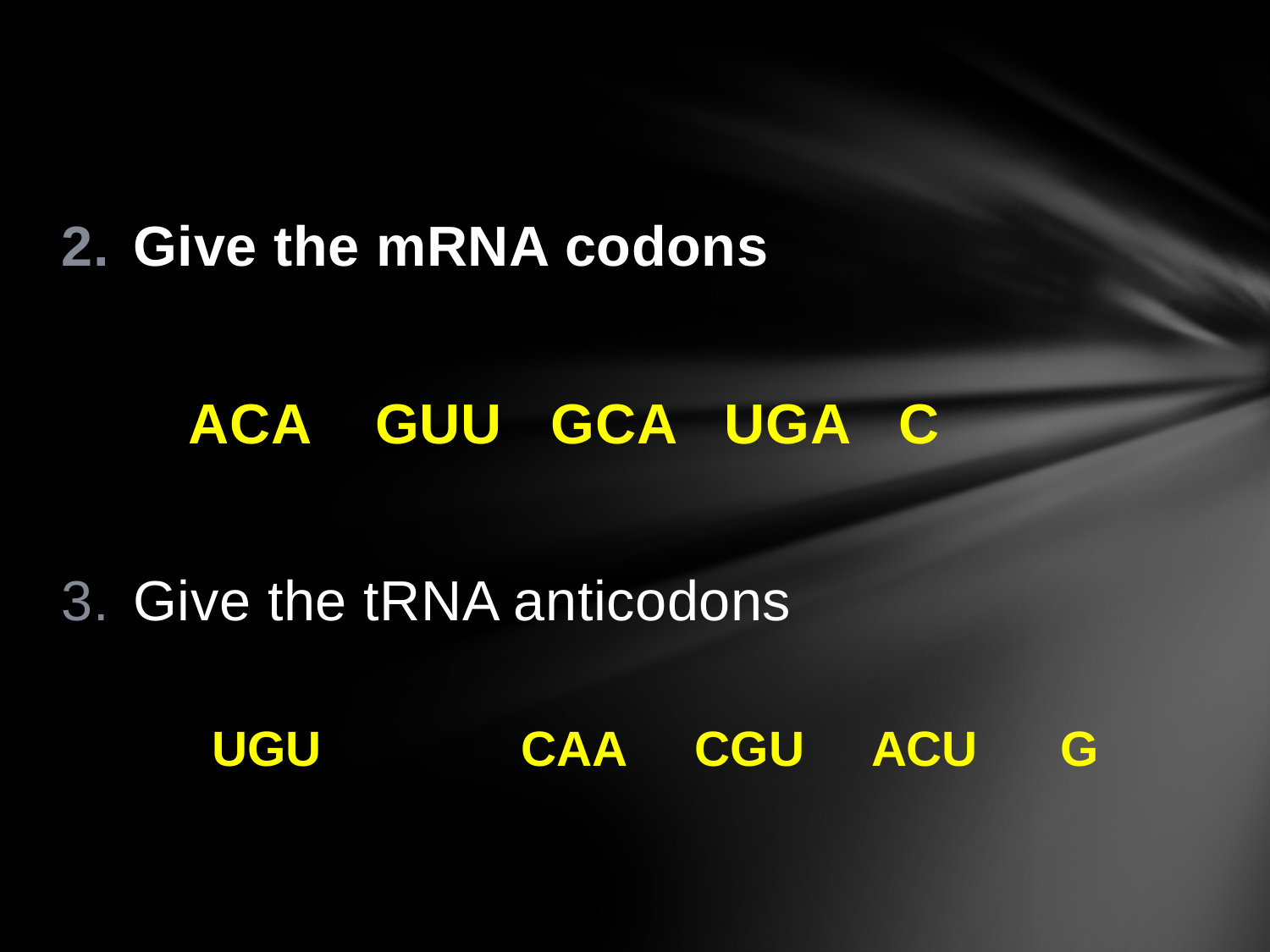

Give the mRNA codons

	ACA    GUU   GCA   UGA   C

Give the tRNA anticodons

	UGU  	    CAA     CGU     ACU      G